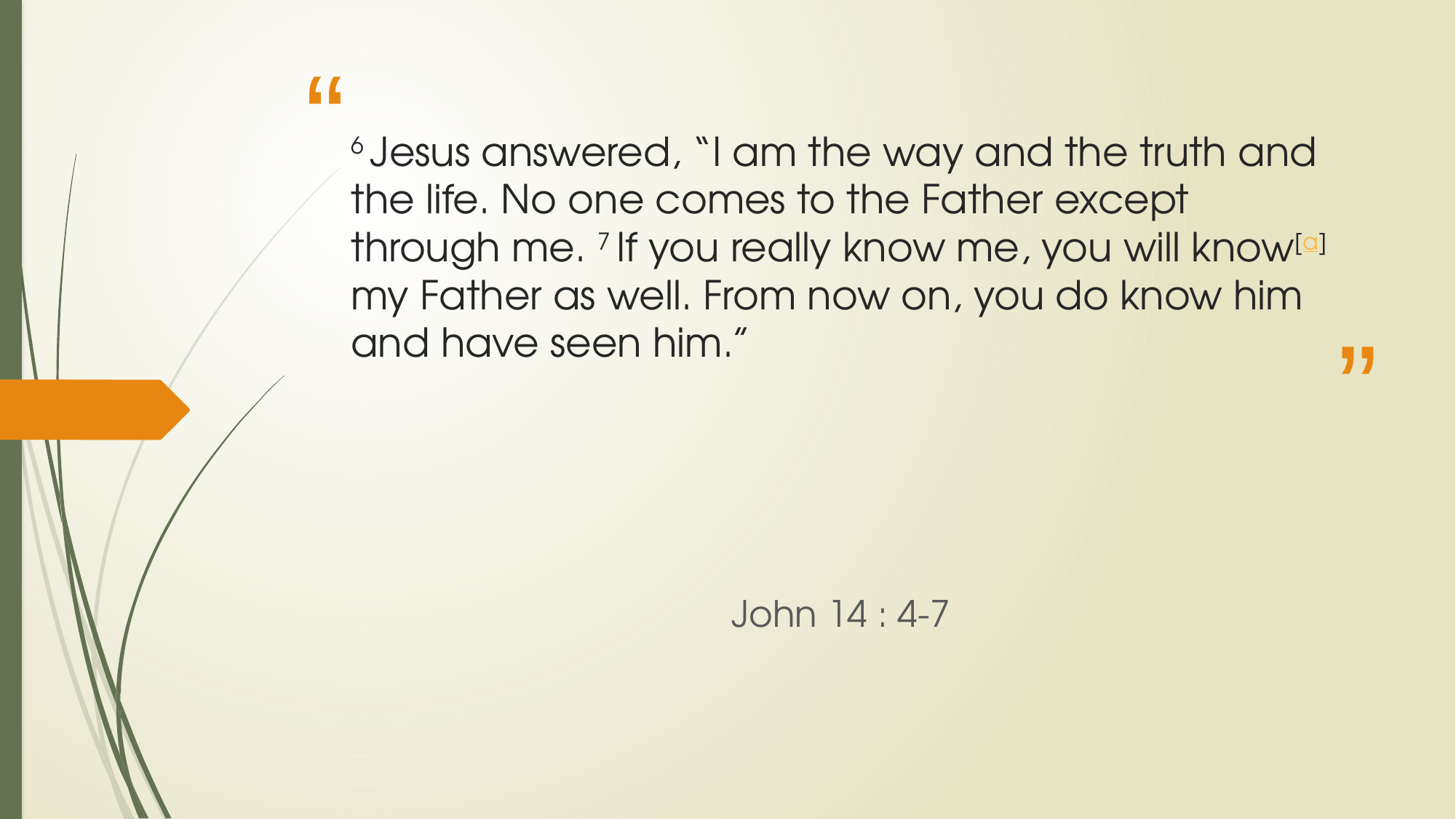

# 6 Jesus answered, “I am the way and the truth and the life. No one comes to the Father except through me. 7 If you really know me, you will know[a] my Father as well. From now on, you do know him and have seen him.”

John 14 : 4-7